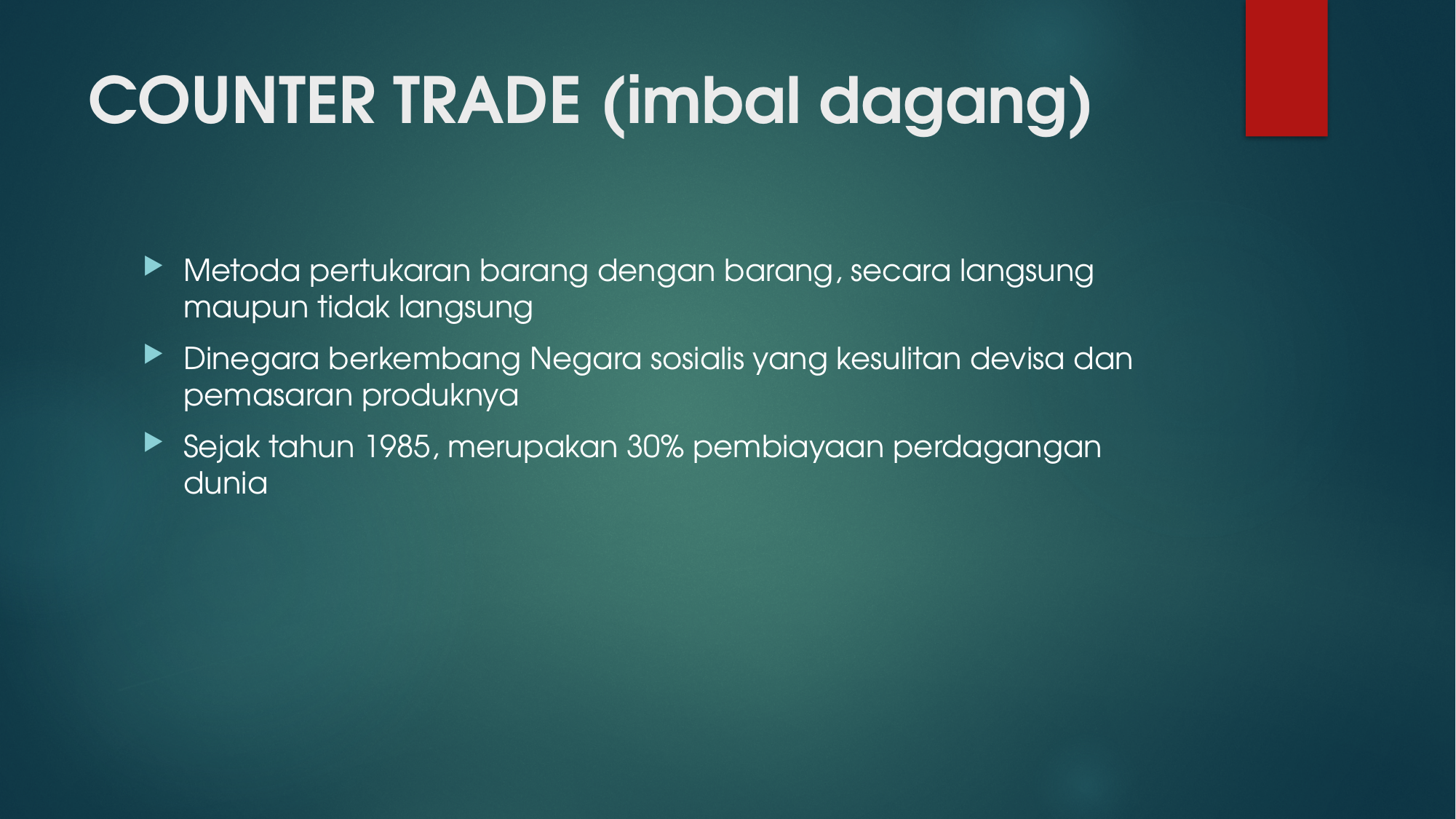

# COUNTER TRADE (imbal dagang)
Metoda pertukaran barang dengan barang, secara langsung maupun tidak langsung
Dinegara berkembang Negara sosialis yang kesulitan devisa dan pemasaran produknya
Sejak tahun 1985, merupakan 30% pembiayaan perdagangan dunia